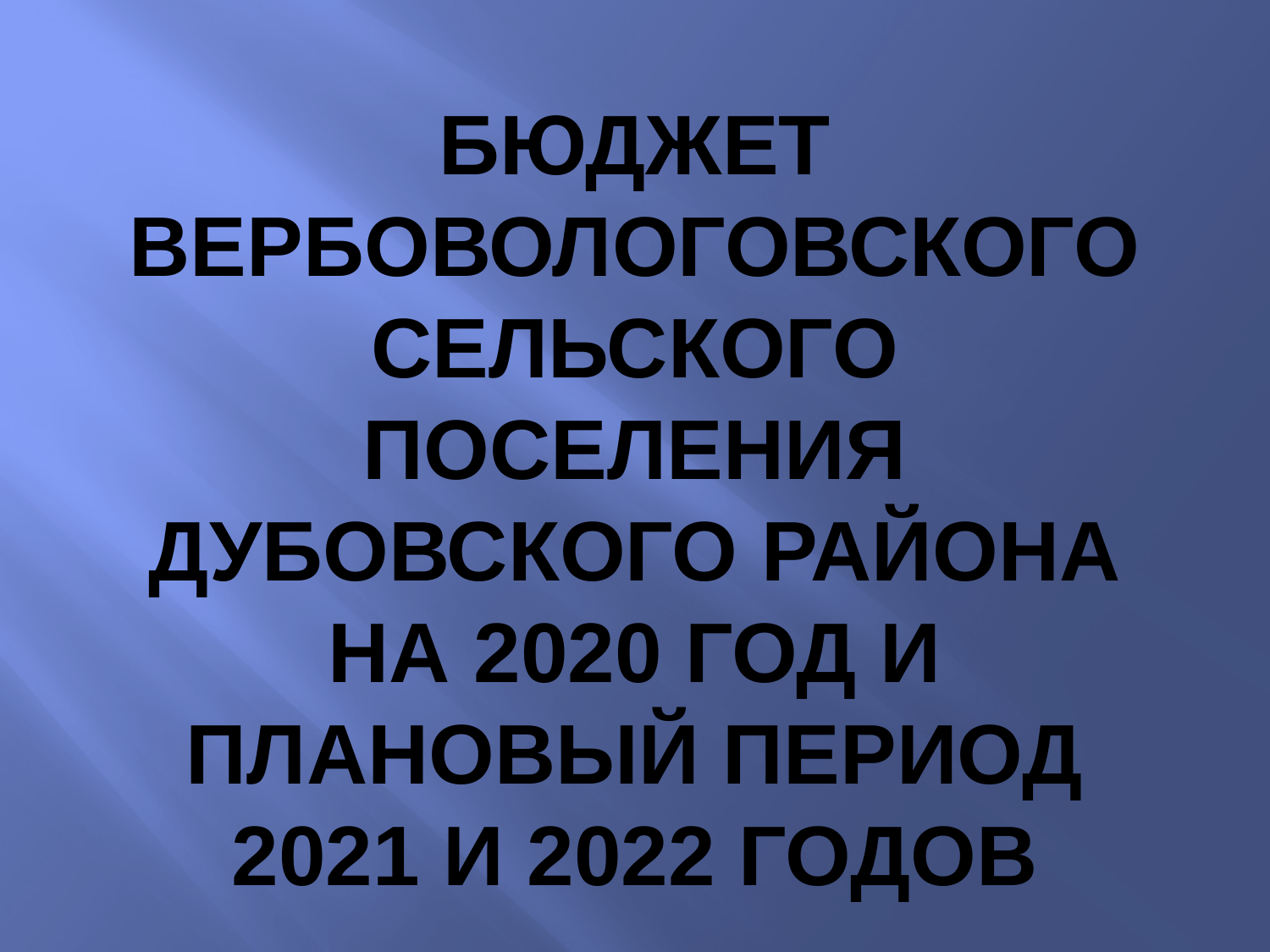

# бюджет вербовологовского сельского поселения Дубовского района на 2020 год и плановый период 2021 и 2022 годов